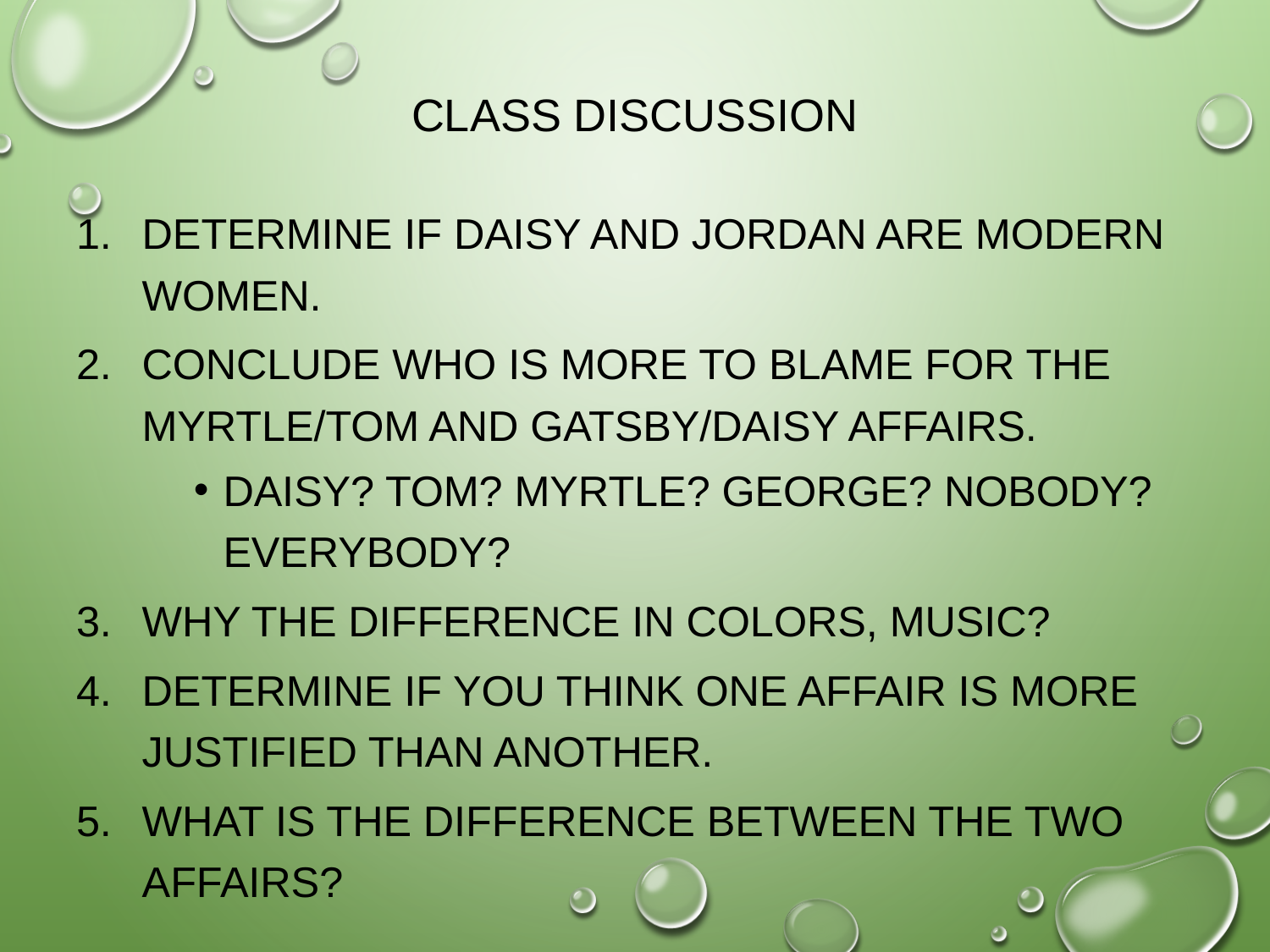

# Class Discussion
Determine if Daisy and Jordan are modern women.
Conclude Who is more to blame for the Myrtle/Tom and Gatsby/Daisy affairs.
Daisy? Tom? Myrtle? George? Nobody? Everybody?
Why the difference in colors, music?
Determine if you think one affair is more justified than another.
What is the difference between the two affairs?